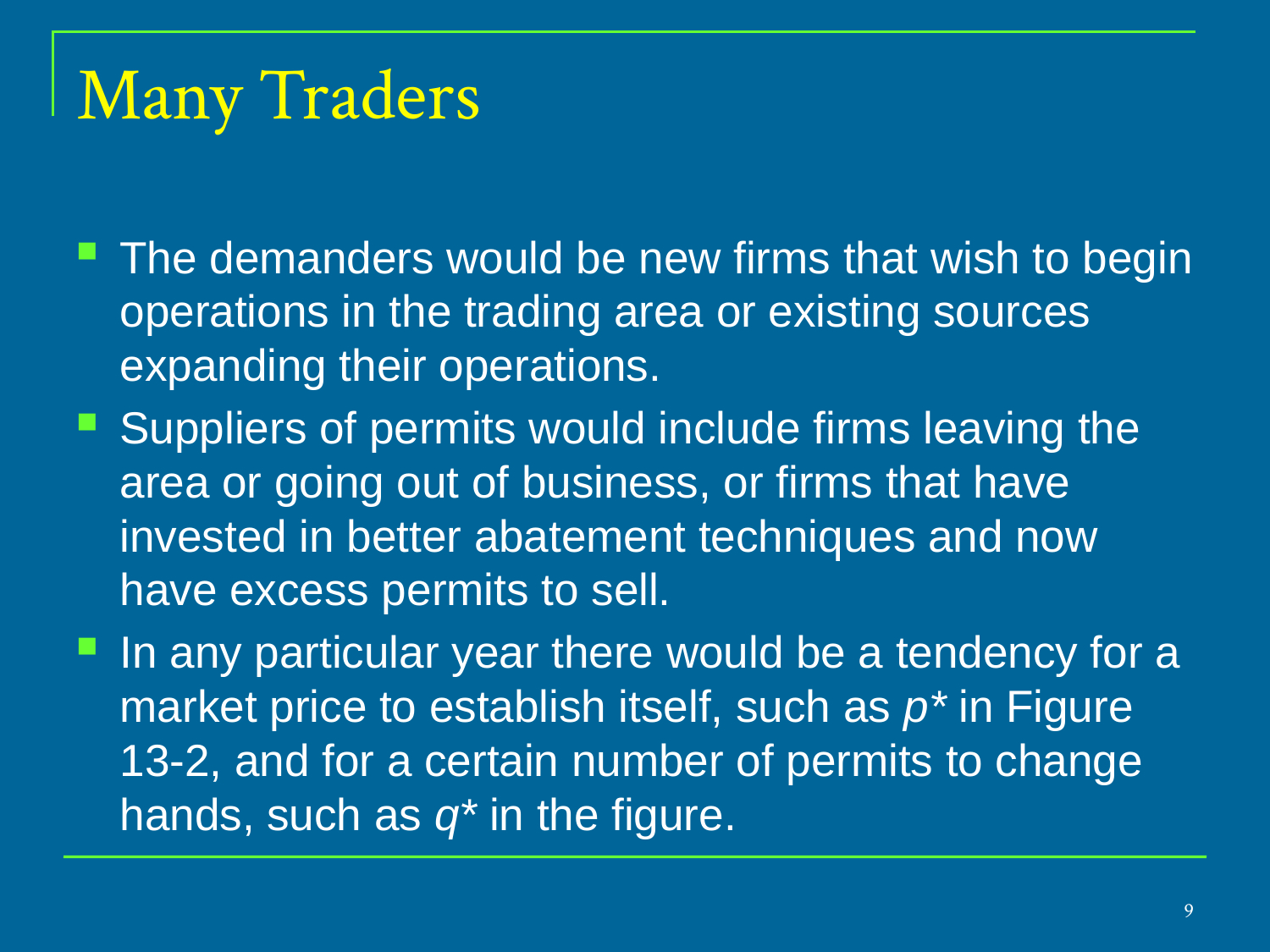

# Many Traders
The demanders would be new firms that wish to begin operations in the trading area or existing sources expanding their operations.
Suppliers of permits would include firms leaving the area or going out of business, or firms that have invested in better abatement techniques and now have excess permits to sell.
In any particular year there would be a tendency for a market price to establish itself, such as p* in Figure 13-2, and for a certain number of permits to change hands, such as q* in the figure.

9